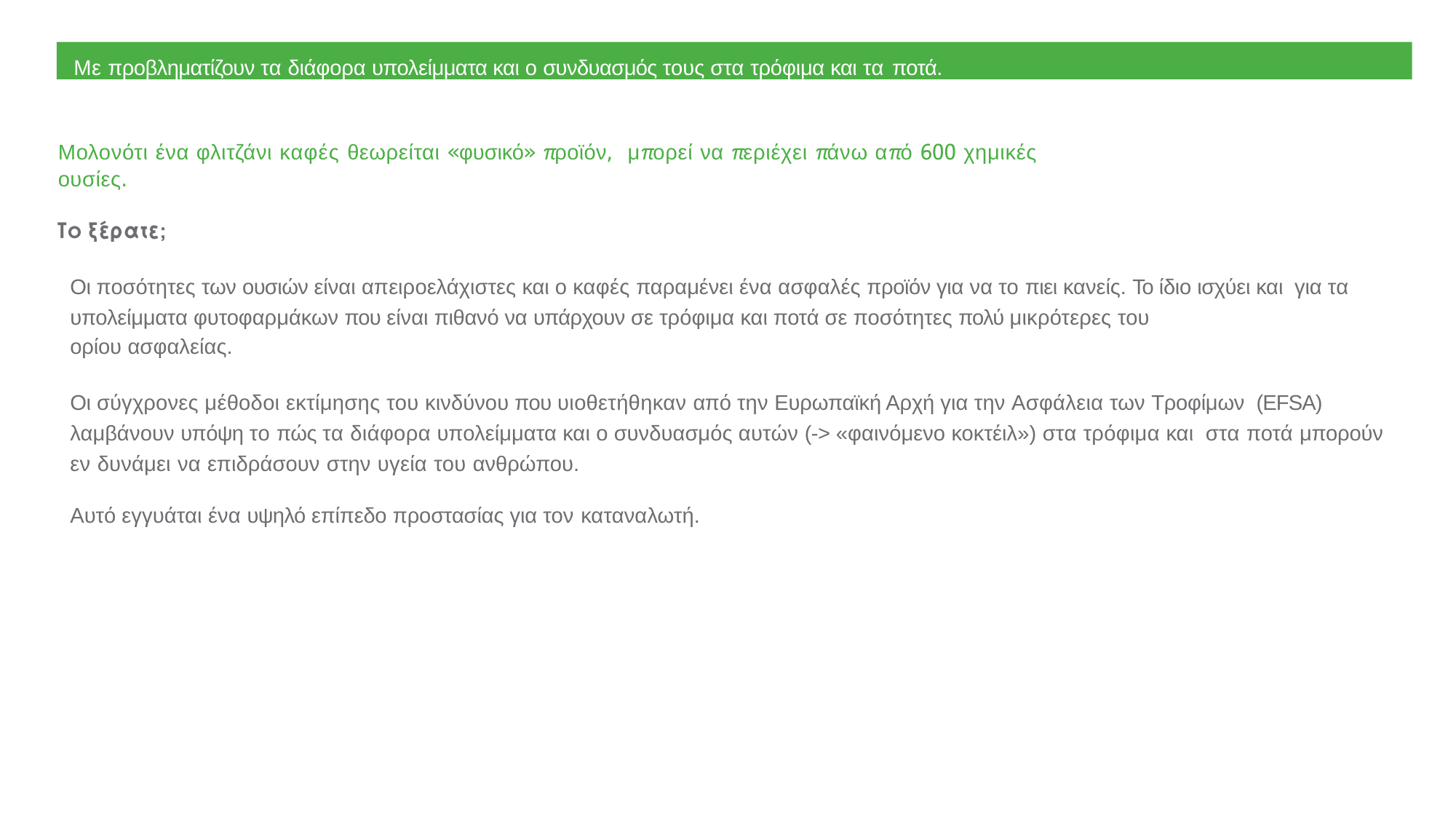

Με προβληματίζουν τα διάφορα υπολείμματα και ο συνδυασμός τους στα τρόφιμα και τα ποτά.
Μολονότι ένα φλιτζάνι καφές θεωρείται «φυσικό» προϊόν,  μπορεί να περιέχει πάνω από 600 χημικές ουσίες.

Το ξέρατε;

Οι ποσότητες των ουσιών είναι απειροελάχιστες και ο καφές παραμένει ένα ασφαλές προϊόν για να το πιει κανείς. Το ίδιο ισχύει και  για τα υπολείμματα φυτοφαρμάκων που είναι πιθανό να υπάρχουν σε τρόφιμα και ποτά σε ποσότητες πολύ μικρότερες του
ορίου ασφαλείας.

Οι σύγχρονες μέθοδοι εκτίμησης του κινδύνου που υιοθετήθηκαν από την Ευρωπαϊκή Αρχή για την Ασφάλεια των Τροφίμων  (EFSA) λαμβάνουν υπόψη το πώς τα διάφορα υπολείμματα και ο συνδυασμός αυτών (-> «φαινόμενο κοκτέιλ») στα τρόφιμα και  στα ποτά μπορούν εν δυνάμει να επιδράσουν στην υγεία του ανθρώπου.

Αυτό εγγυάται ένα υψηλό επίπεδο προστασίας για τον καταναλωτή.